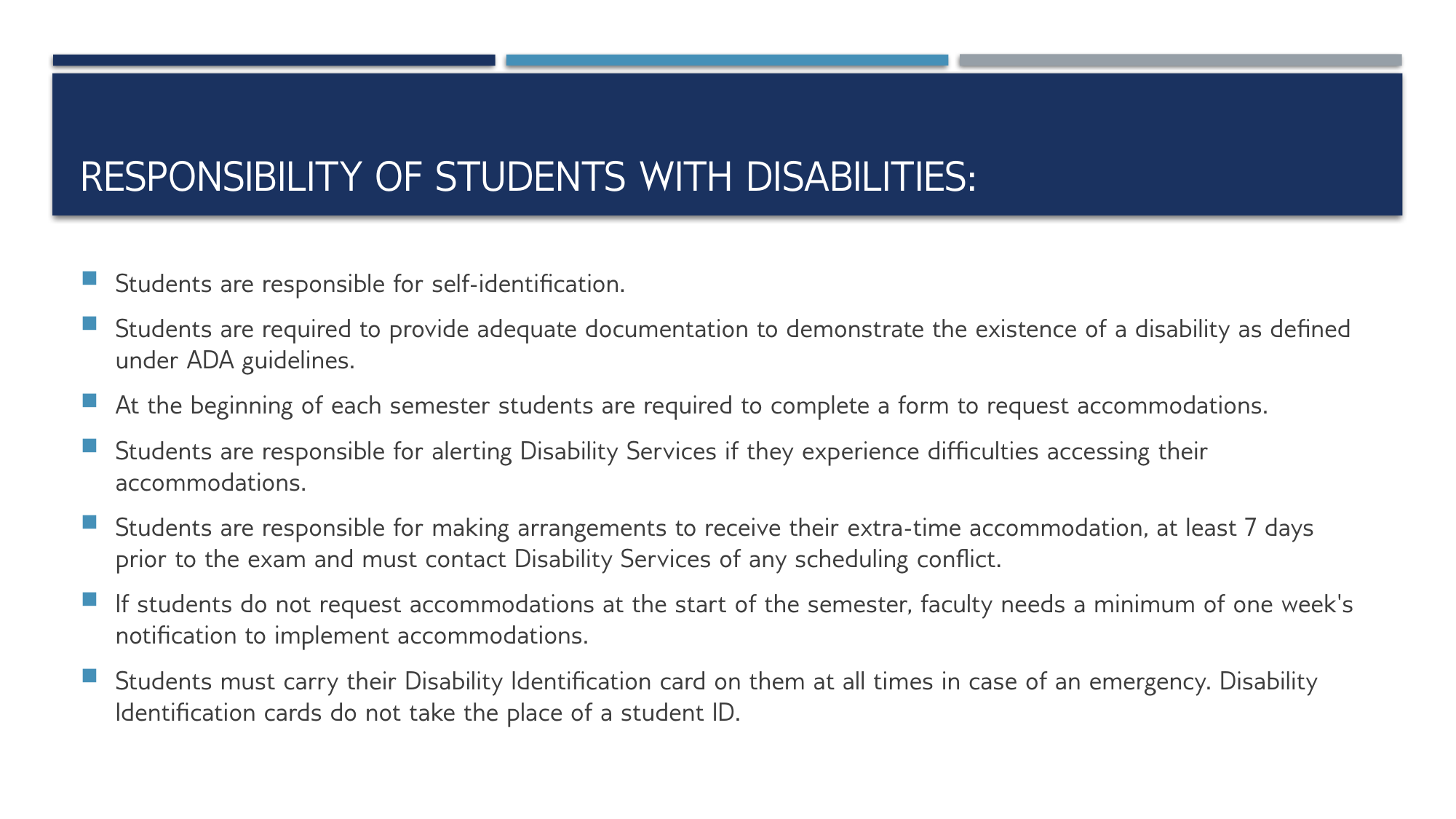

# Responsibility of students with Disabilities:
Students are responsible for self-identification.
Students are required to provide adequate documentation to demonstrate the existence of a disability as defined under ADA guidelines.
At the beginning of each semester students are required to complete a form to request accommodations.
Students are responsible for alerting Disability Services if they experience difficulties accessing their accommodations.
Students are responsible for making arrangements to receive their extra-time accommodation, at least 7 days prior to the exam and must contact Disability Services of any scheduling conflict.
If students do not request accommodations at the start of the semester, faculty needs a minimum of one week's notification to implement accommodations.
Students must carry their Disability Identification card on them at all times in case of an emergency. Disability Identification cards do not take the place of a student ID.